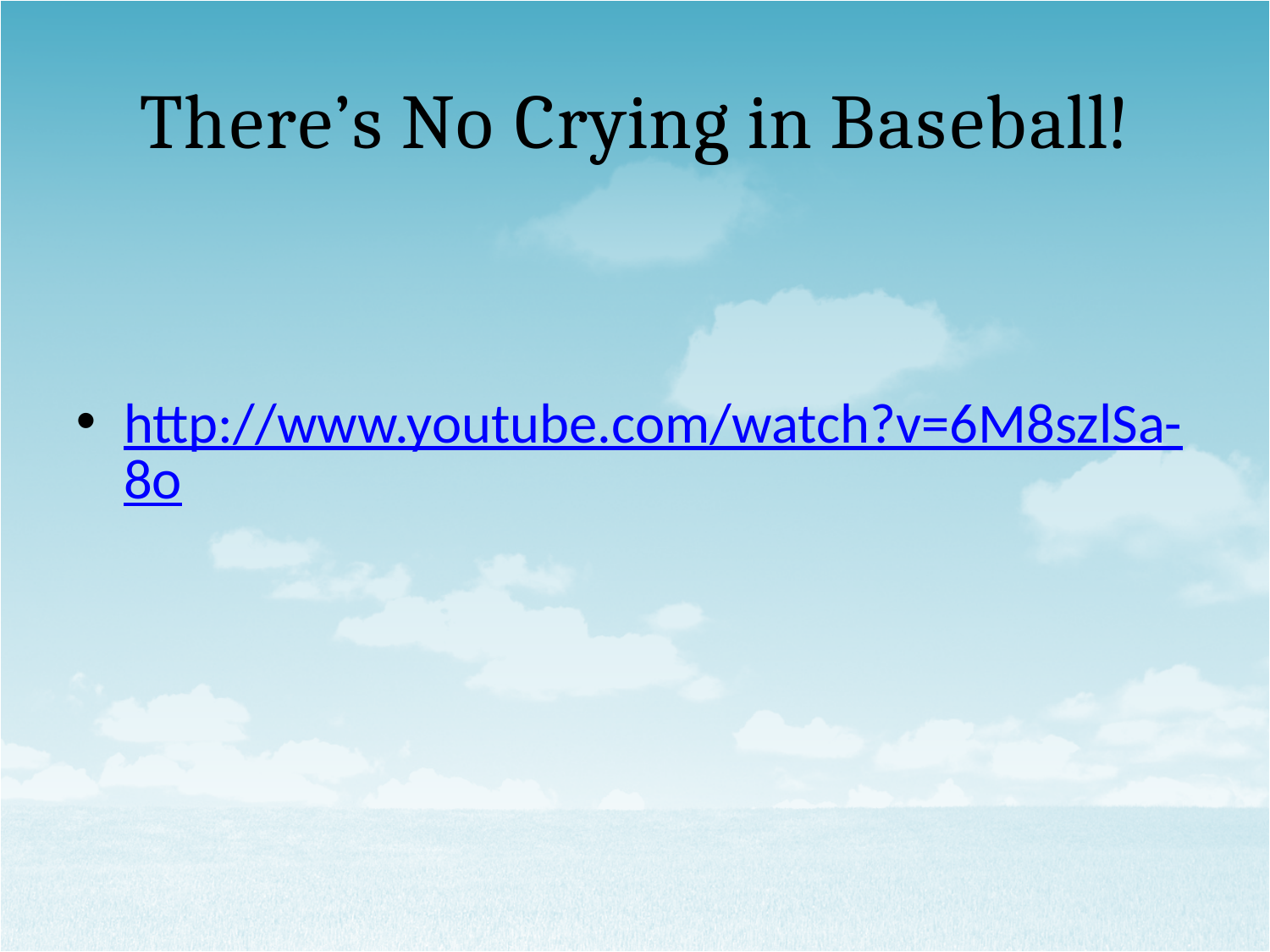

# There’s No Crying in Baseball!

http://www.youtube.com/watch?v=6M8szlSa-8o